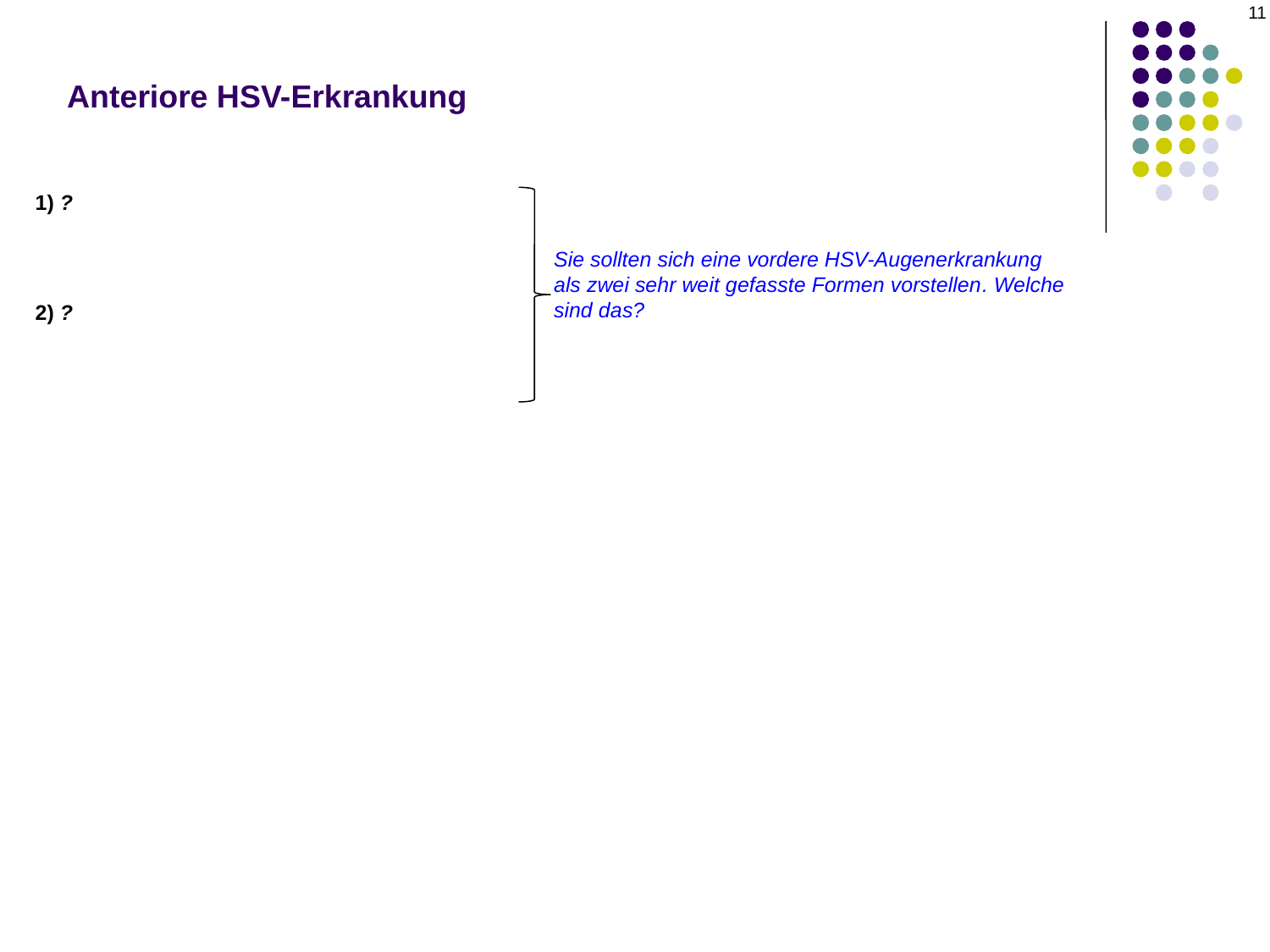

11
# Anteriore HSV-Erkrankung
1) ?
--In der Regel eine einseitige Blepharokonjunktivitis
   --Zeigt sich durch Bläschen/Geschwüre am Lidrand und bulbäre konjunktivale Ulcerationen

2) ?

Sie sollten sich eine vordere HSV-Augenerkrankung als zwei sehr weit gefasste Formen vorstellen. Welche sind das?